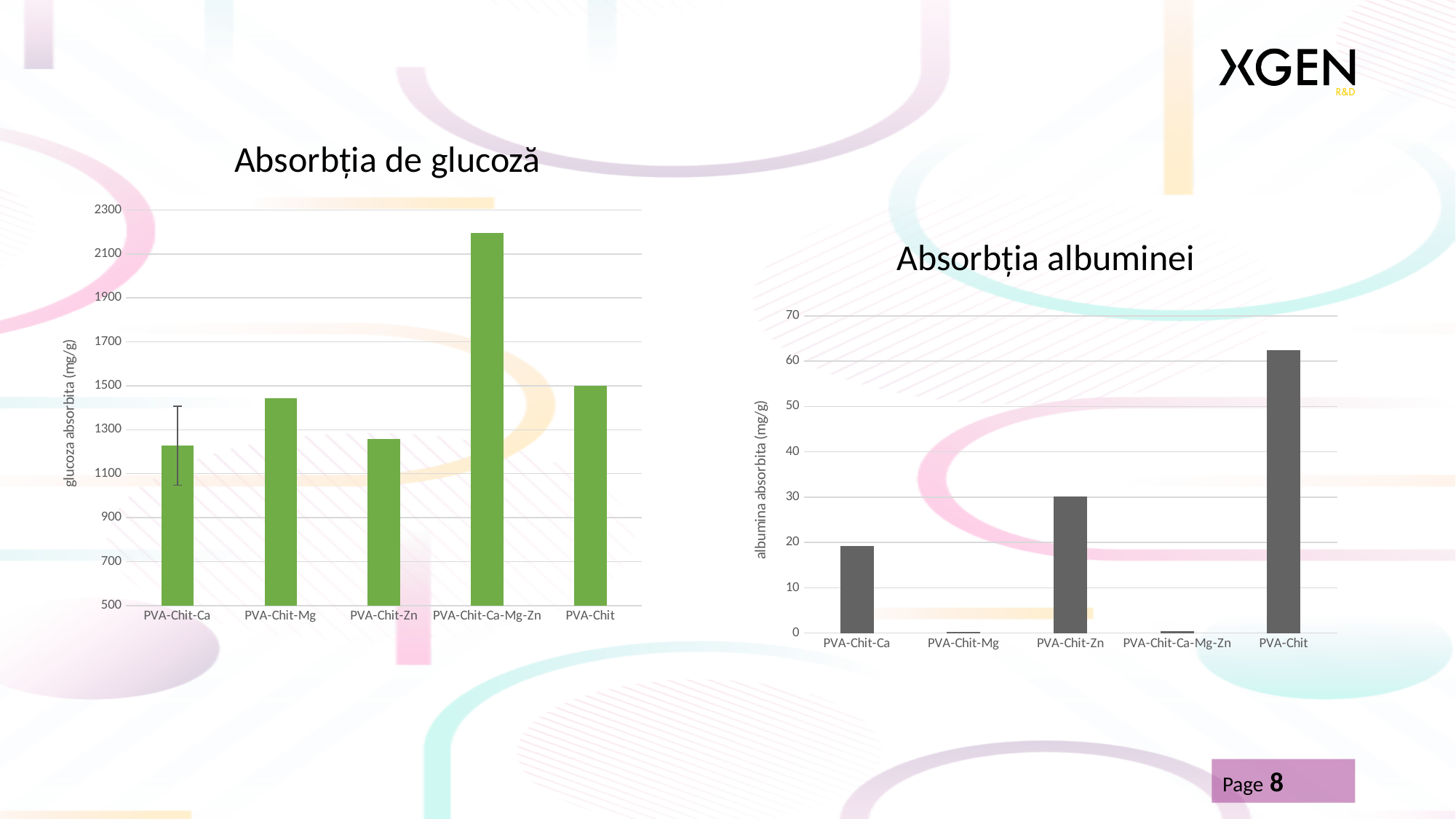

Absorbția de glucoză
Absorbția albuminei

### Chart

| Category |  |
|---|---|
| PVA-Chit-Ca | 1226.9340974212034 |
| PVA-Chit-Mg | 1443.1441899265387 |
| PVA-Chit-Zn | 1257.3568479993462 |
| PVA-Chit-Ca-Mg-Zn | 2193.8518997342526 |
| PVA-Chit | 1498.7012987012986 |

### Chart

| Category |  |
|---|---|
| PVA-Chit-Ca | 19.23076923076937 |
| PVA-Chit-Mg | 0.19646365422406908 |
| PVA-Chit-Zn | 30.211480362537763 |
| PVA-Chit-Ca-Mg-Zn | 0.41407867494815775 |
| PVA-Chit | 62.37006237006237 |
Page 8